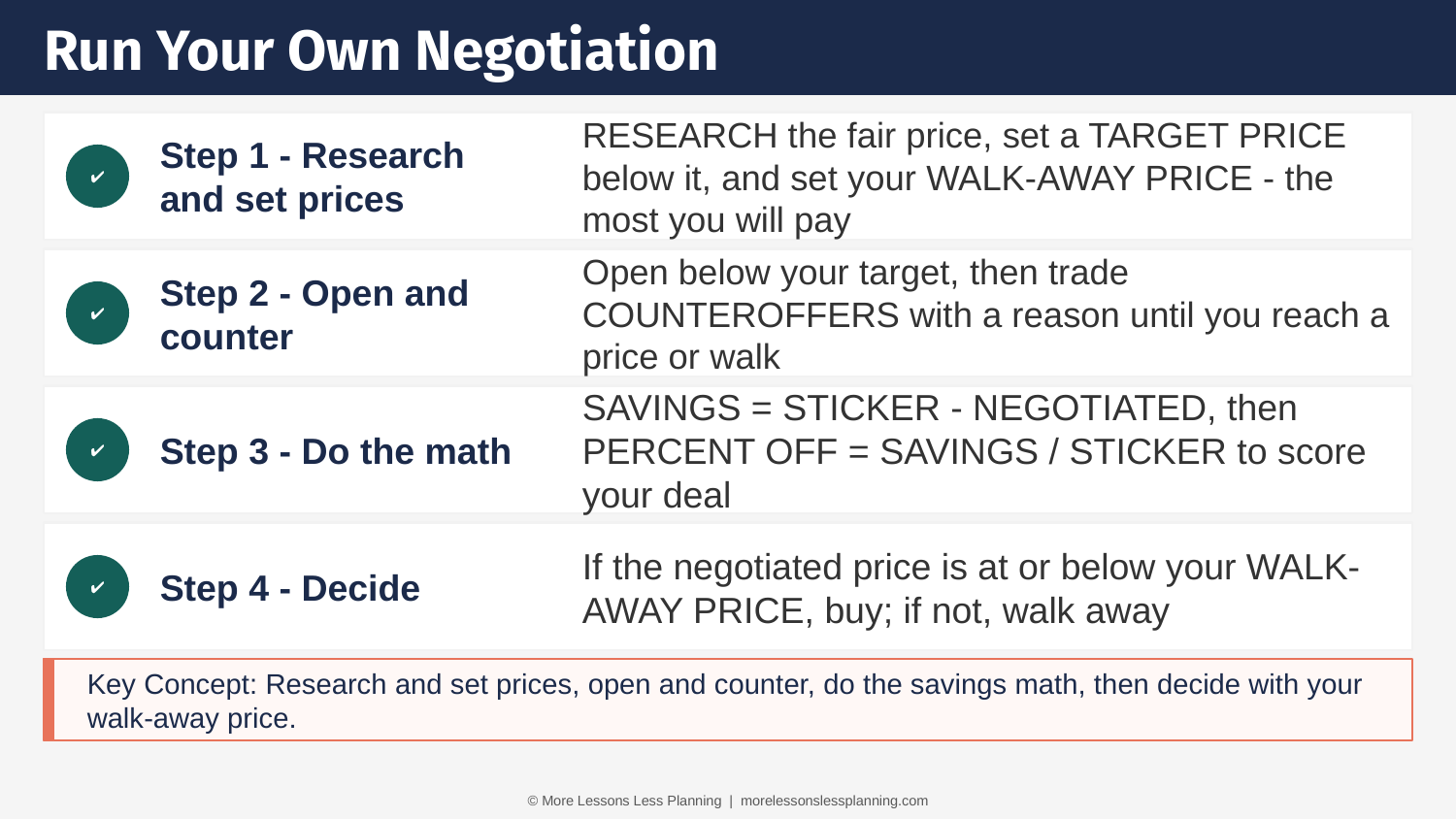

Run Your Own Negotiation

Step 1 - Research and set prices
RESEARCH the fair price, set a TARGET PRICE below it, and set your WALK-AWAY PRICE - the most you will pay

✔

Step 2 - Open and counter
Open below your target, then trade COUNTEROFFERS with a reason until you reach a price or walk

✔

Step 3 - Do the math
SAVINGS = STICKER - NEGOTIATED, then PERCENT OFF = SAVINGS / STICKER to score your deal

✔

Step 4 - Decide
If the negotiated price is at or below your WALK-AWAY PRICE, buy; if not, walk away

✔

Key Concept: Research and set prices, open and counter, do the savings math, then decide with your walk-away price.
© More Lessons Less Planning  |  morelessonslessplanning.com